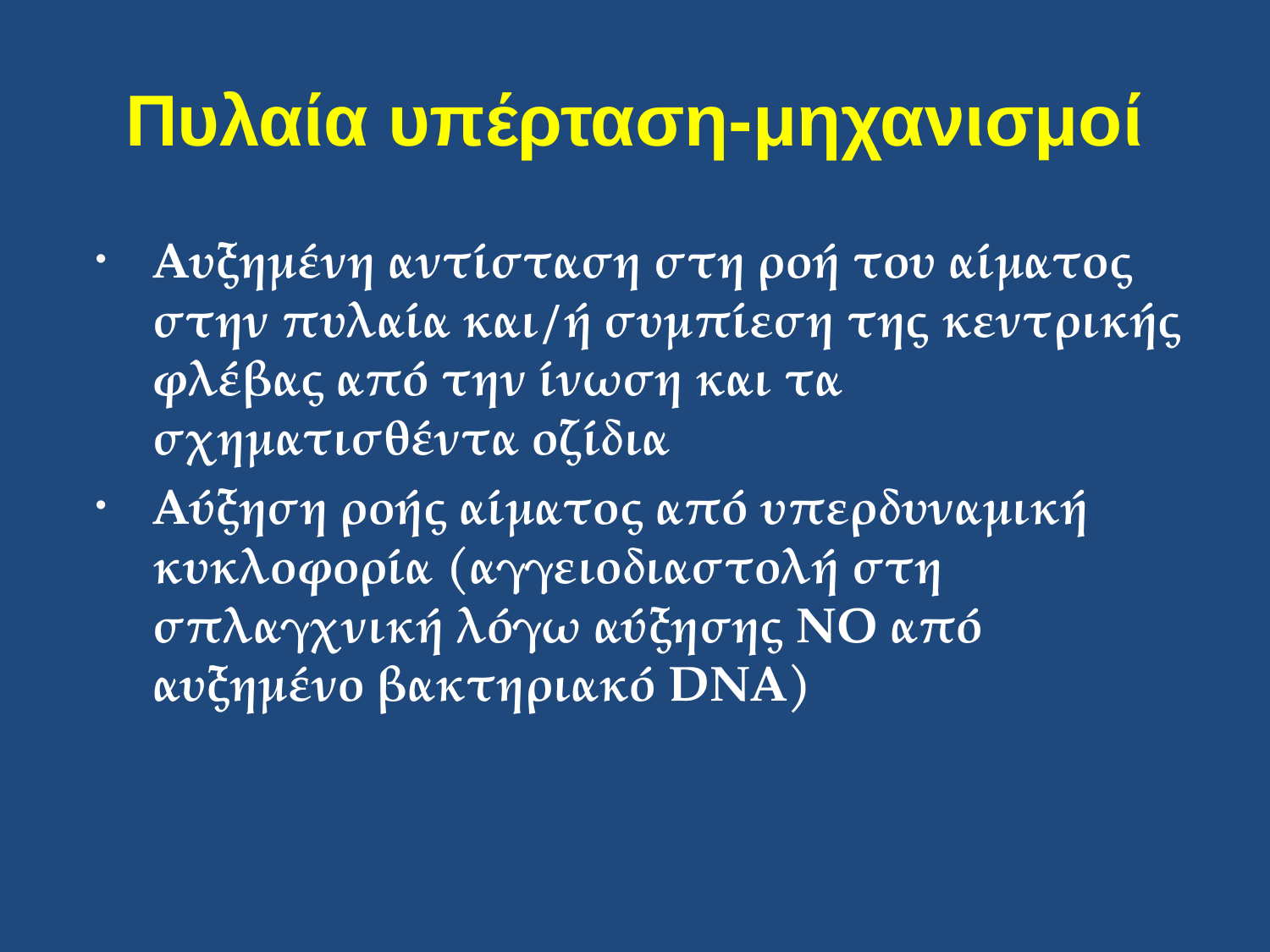

# Πυλαία υπέρταση-μηχανισμοί
Αυξημένη αντίσταση στη ροή του αίματος στην πυλαία και/ή συμπίεση της κεντρικής φλέβας από την ίνωση και τα σχηματισθέντα οζίδια
Αύξηση ροής αίματος από υπερδυναμική κυκλοφορία (αγγειοδιαστολή στη σπλαγχνική λόγω αύξησης ΝΟ από αυξημένο βακτηριακό DNA)